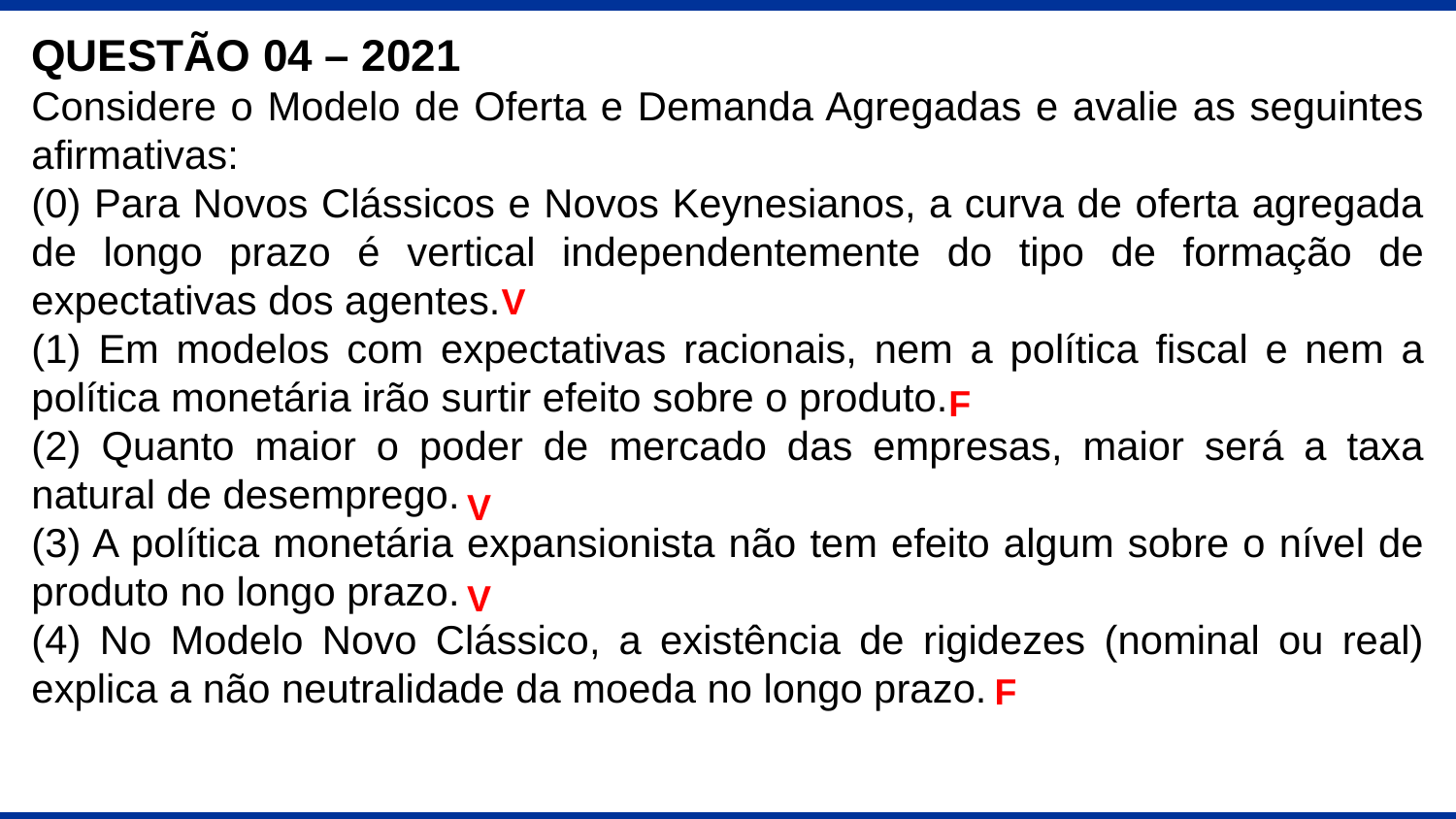

QUESTÃO 04 – 2021
Considere o Modelo de Oferta e Demanda Agregadas e avalie as seguintes
afirmativas:
(0) Para Novos Clássicos e Novos Keynesianos, a curva de oferta agregada de longo prazo é vertical independentemente do tipo de formação de expectativas dos agentes.
(1) Em modelos com expectativas racionais, nem a política fiscal e nem a política monetária irão surtir efeito sobre o produto.
(2) Quanto maior o poder de mercado das empresas, maior será a taxa natural de desemprego.
(3) A política monetária expansionista não tem efeito algum sobre o nível de produto no longo prazo.
(4) No Modelo Novo Clássico, a existência de rigidezes (nominal ou real) explica a não neutralidade da moeda no longo prazo.
V
F
V
V
F